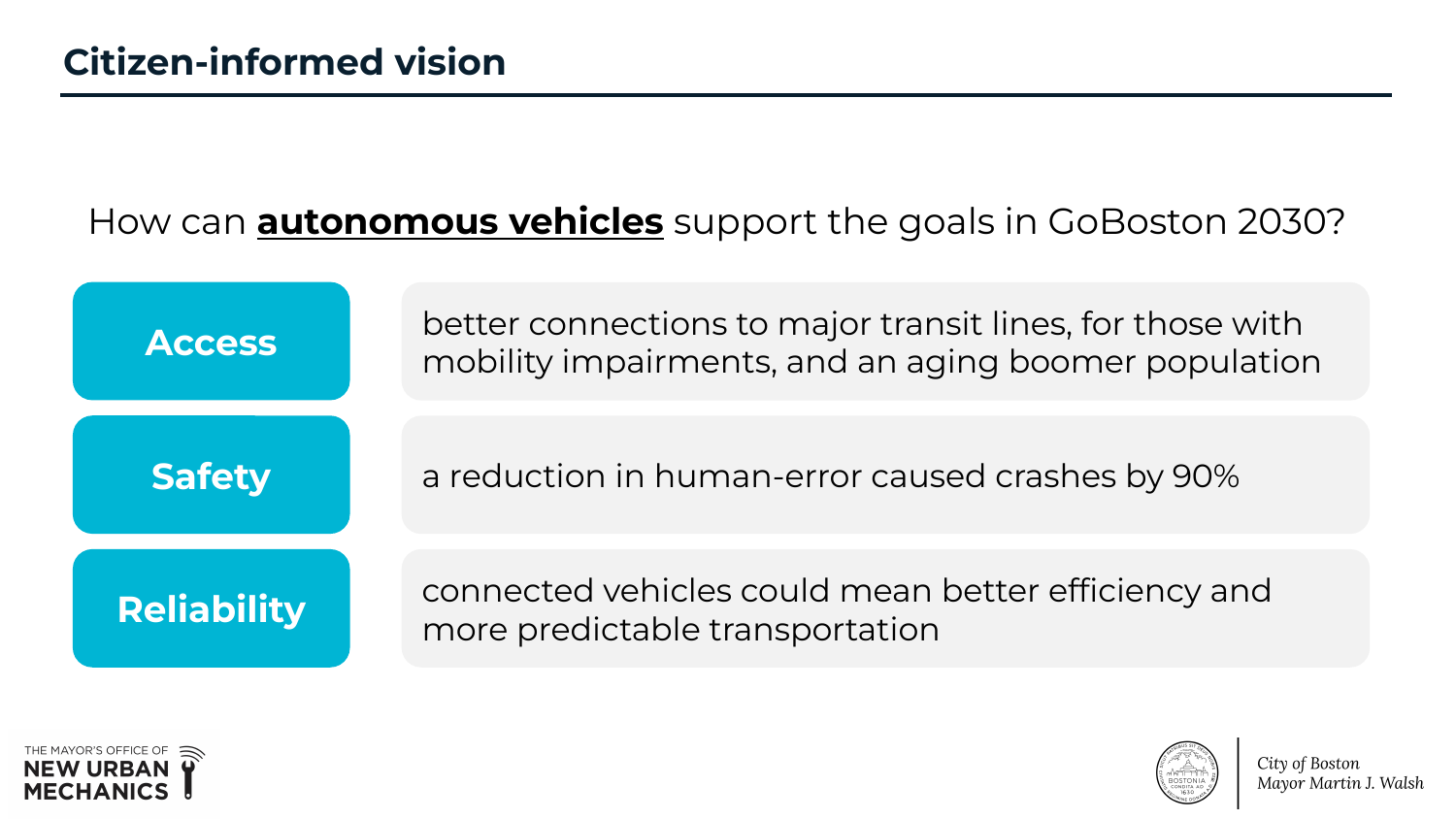

# Citizen-informed vision
How can autonomous vehicles support the goals in GoBoston 2030?

Access
better connections to major transit lines, for those with mobility impairments, and an aging boomer population
Safety
a reduction in human-error caused crashes by 90%
Reliability
connected vehicles could mean better efficiency and more predictable transportation